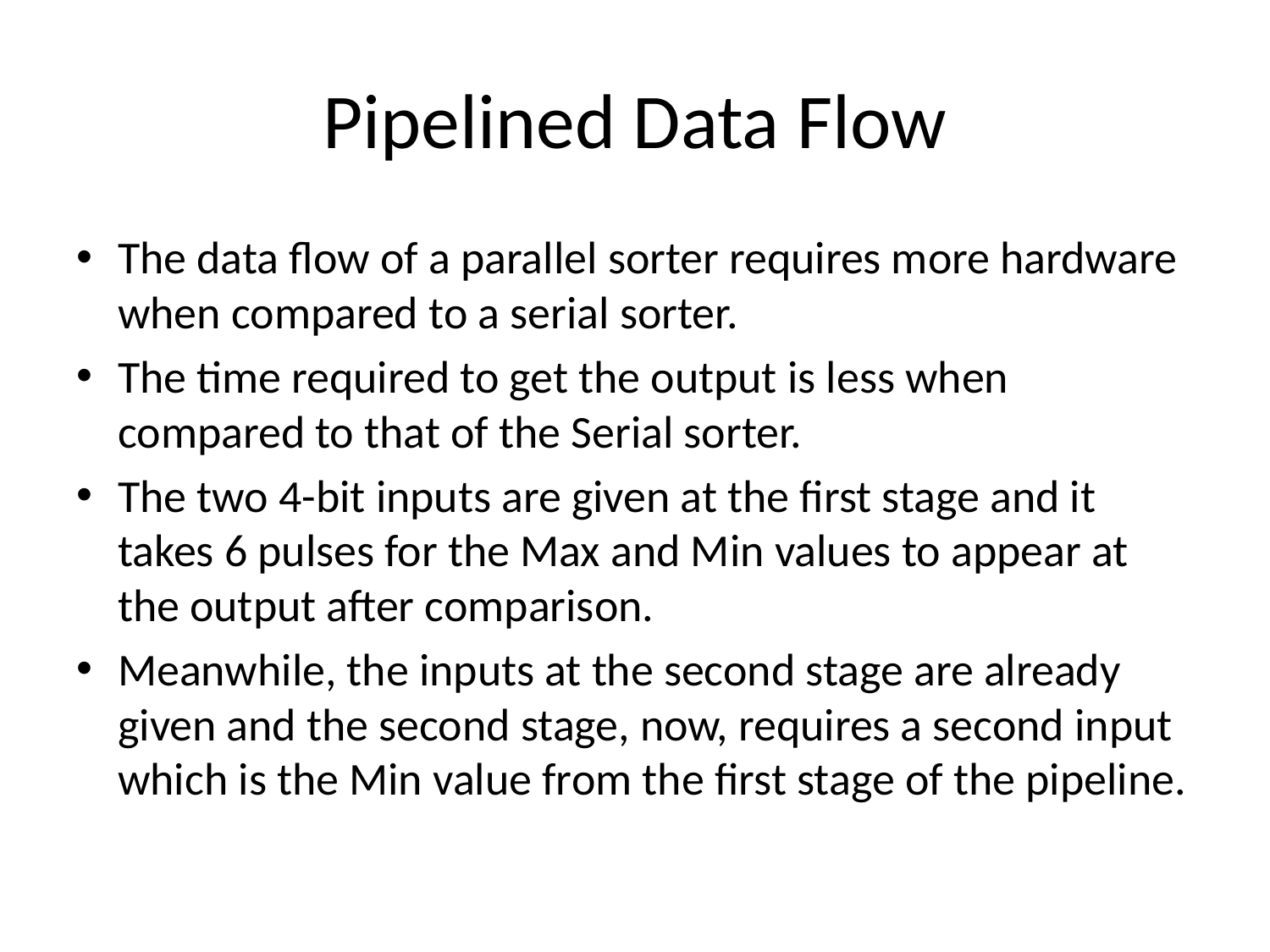

# Pipelined Data Flow
The data flow of a parallel sorter requires more hardware when compared to a serial sorter.
The time required to get the output is less when compared to that of the Serial sorter.
The two 4-bit inputs are given at the first stage and it takes 6 pulses for the Max and Min values to appear at the output after comparison.
Meanwhile, the inputs at the second stage are already given and the second stage, now, requires a second input which is the Min value from the first stage of the pipeline.